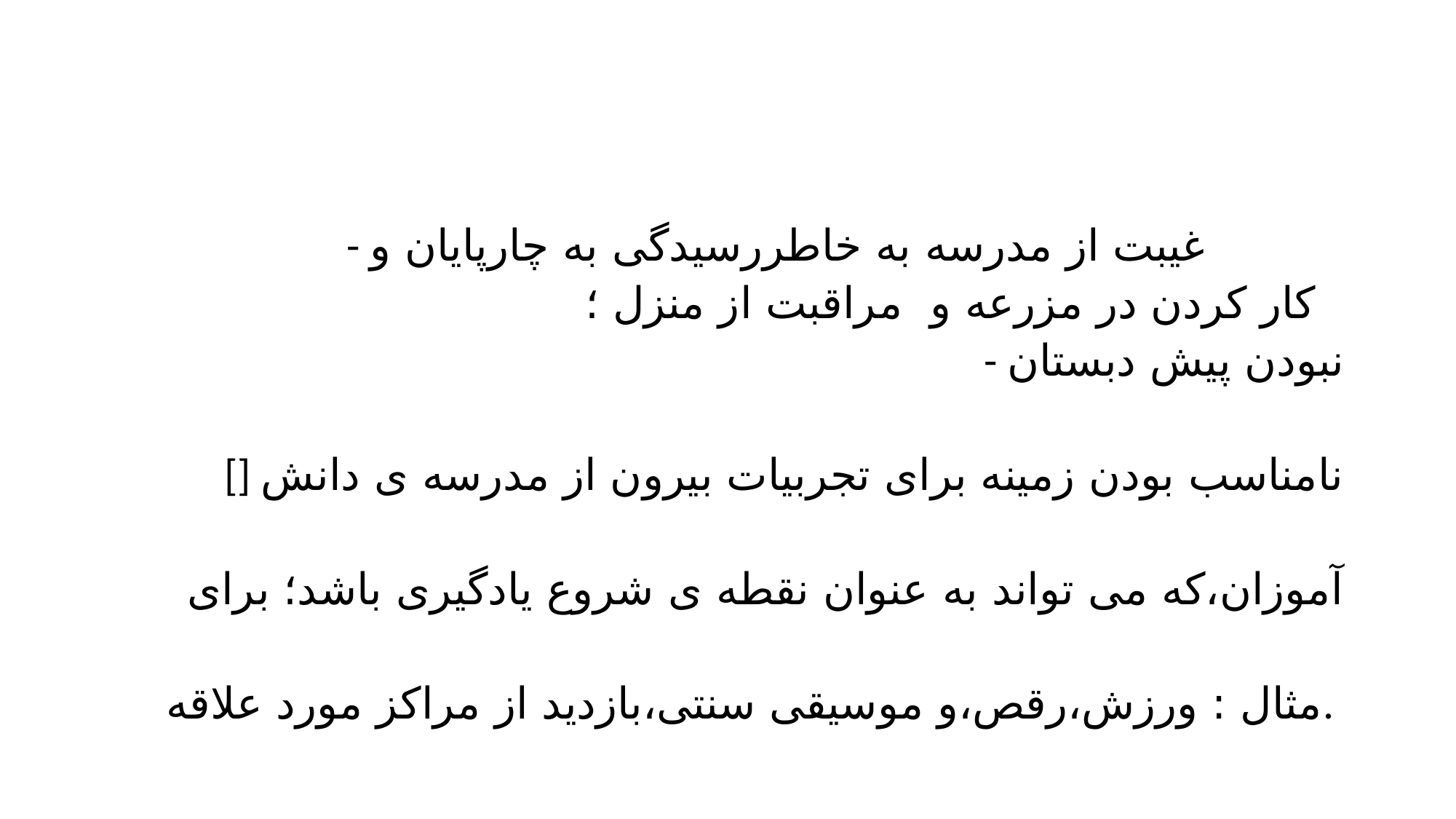

- غیبت از مدرسه به خاطررسیدگی به چارپایان و
            کار کردن در مزرعه و  مراقبت از منزل ؛
          - نبودن پیش دبستان

[] نامناسب بودن زمینه برای تجربیات بیرون از مدرسه ی دانش

 آموزان،که می تواند به عنوان نقطه ی شروع یادگیری باشد؛ برای

 مثال : ورزش،رقص،و موسیقی سنتی،بازدید از مراکز مورد علاقه.